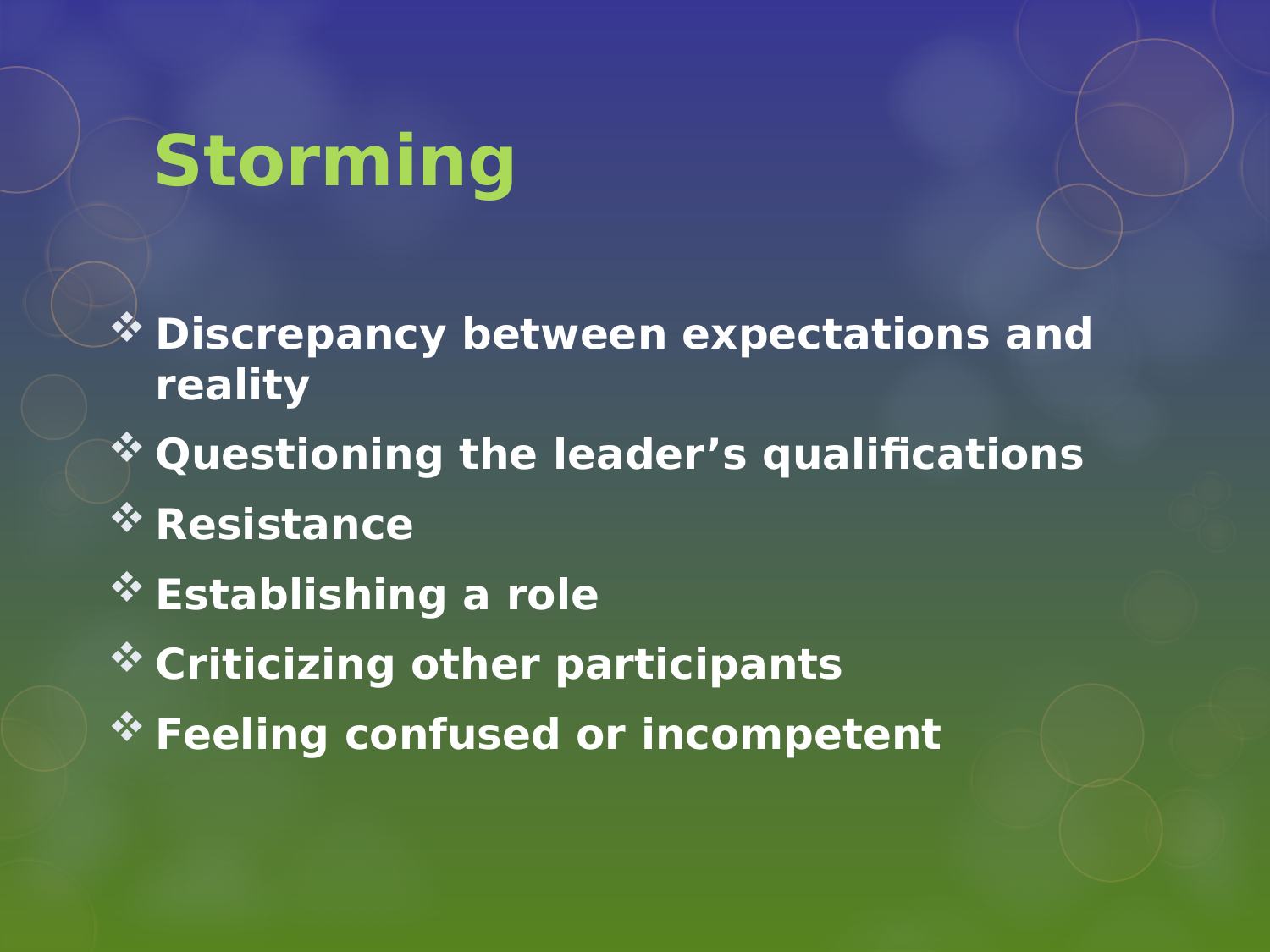

# Storming
Discrepancy between expectations and reality
Questioning the leader’s qualifications
Resistance
Establishing a role
Criticizing other participants
Feeling confused or incompetent